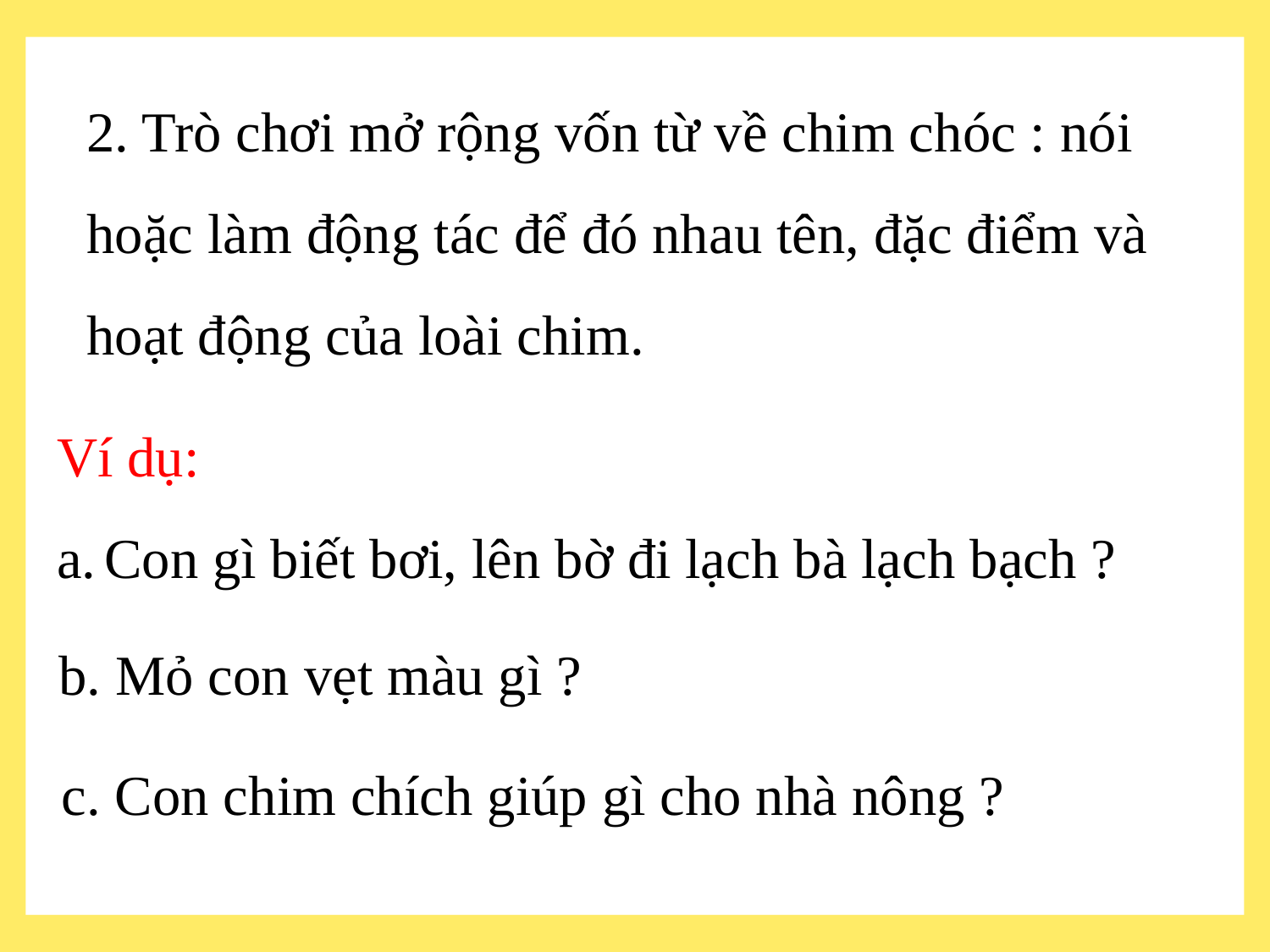

2. Trò chơi mở rộng vốn từ về chim chóc : nói hoặc làm động tác để đó nhau tên, đặc điểm và hoạt động của loài chim.
Ví dụ:
Con gì biết bơi, lên bờ đi lạch bà lạch bạch ?
b. Mỏ con vẹt màu gì ?
c. Con chim chích giúp gì cho nhà nông ?